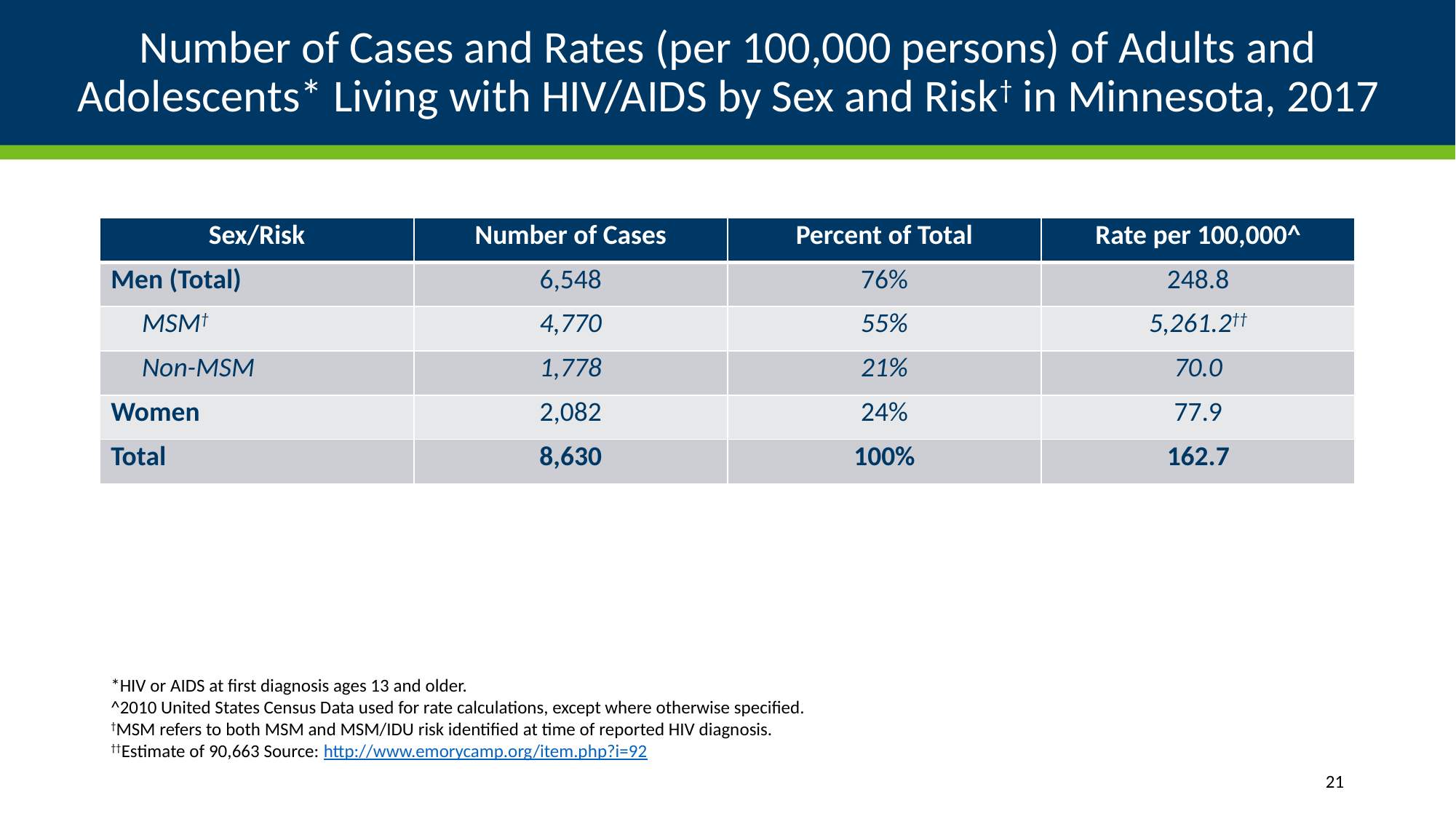

# Number of Cases and Rates (per 100,000 persons) of Adults and Adolescents* Living with HIV/AIDS by Sex and Risk† in Minnesota, 2017
| Sex/Risk | Number of Cases | Percent of Total | Rate per 100,000^ |
| --- | --- | --- | --- |
| Men (Total) | 6,548 | 76% | 248.8 |
| MSM† | 4,770 | 55% | 5,261.2†† |
| Non-MSM | 1,778 | 21% | 70.0 |
| Women | 2,082 | 24% | 77.9 |
| Total | 8,630 | 100% | 162.7 |
*HIV or AIDS at first diagnosis ages 13 and older.
^2010 United States Census Data used for rate calculations, except where otherwise specified.
†MSM refers to both MSM and MSM/IDU risk identified at time of reported HIV diagnosis.
††Estimate of 90,663 Source: http://www.emorycamp.org/item.php?i=92
21